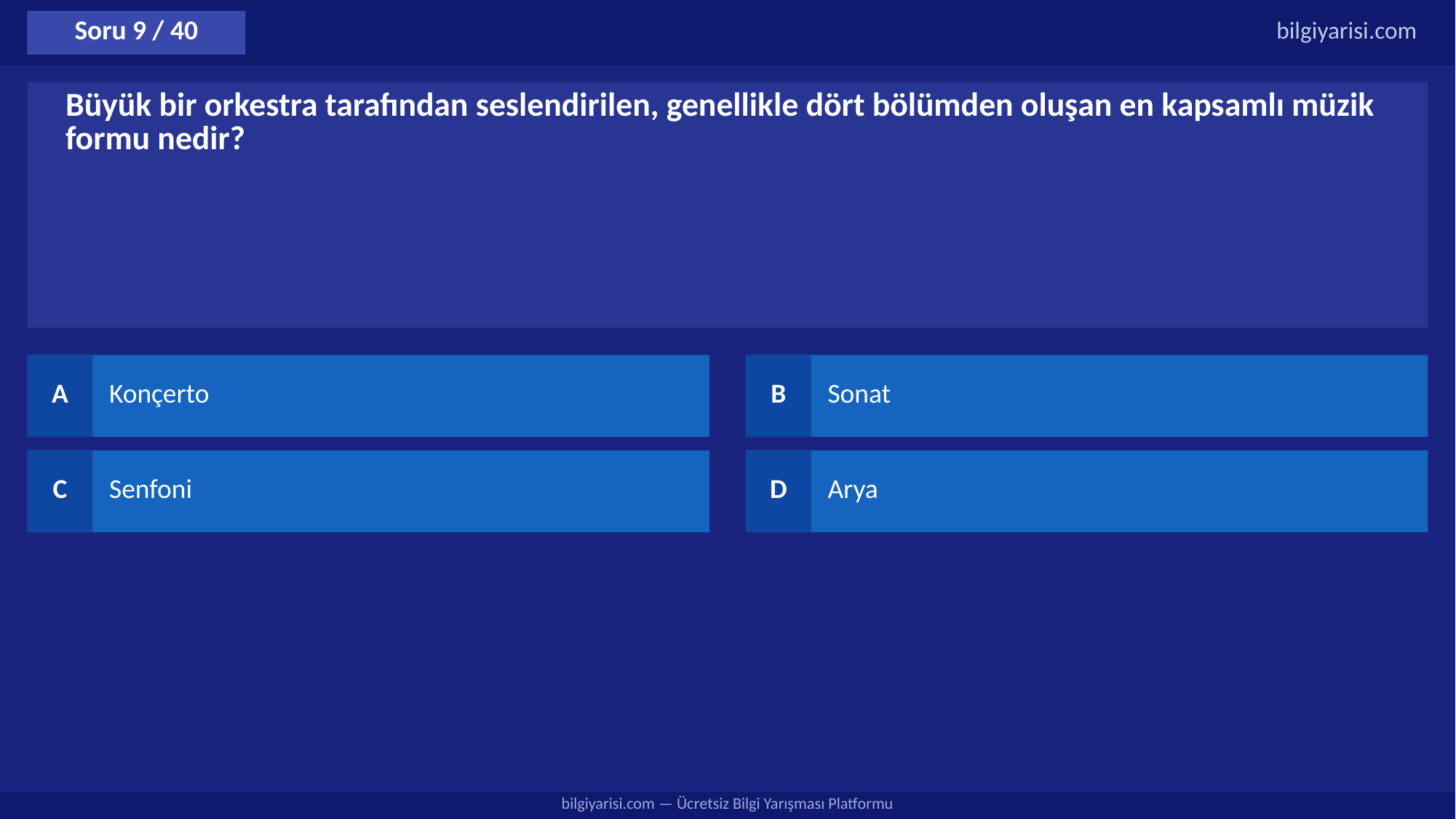

Soru 9 / 40
bilgiyarisi.com

Büyük bir orkestra tarafından seslendirilen, genellikle dört bölümden oluşan en kapsamlı müzik formu nedir?

A
Konçerto

B
Sonat

C
Senfoni

D
Arya
bilgiyarisi.com — Ücretsiz Bilgi Yarışması Platformu